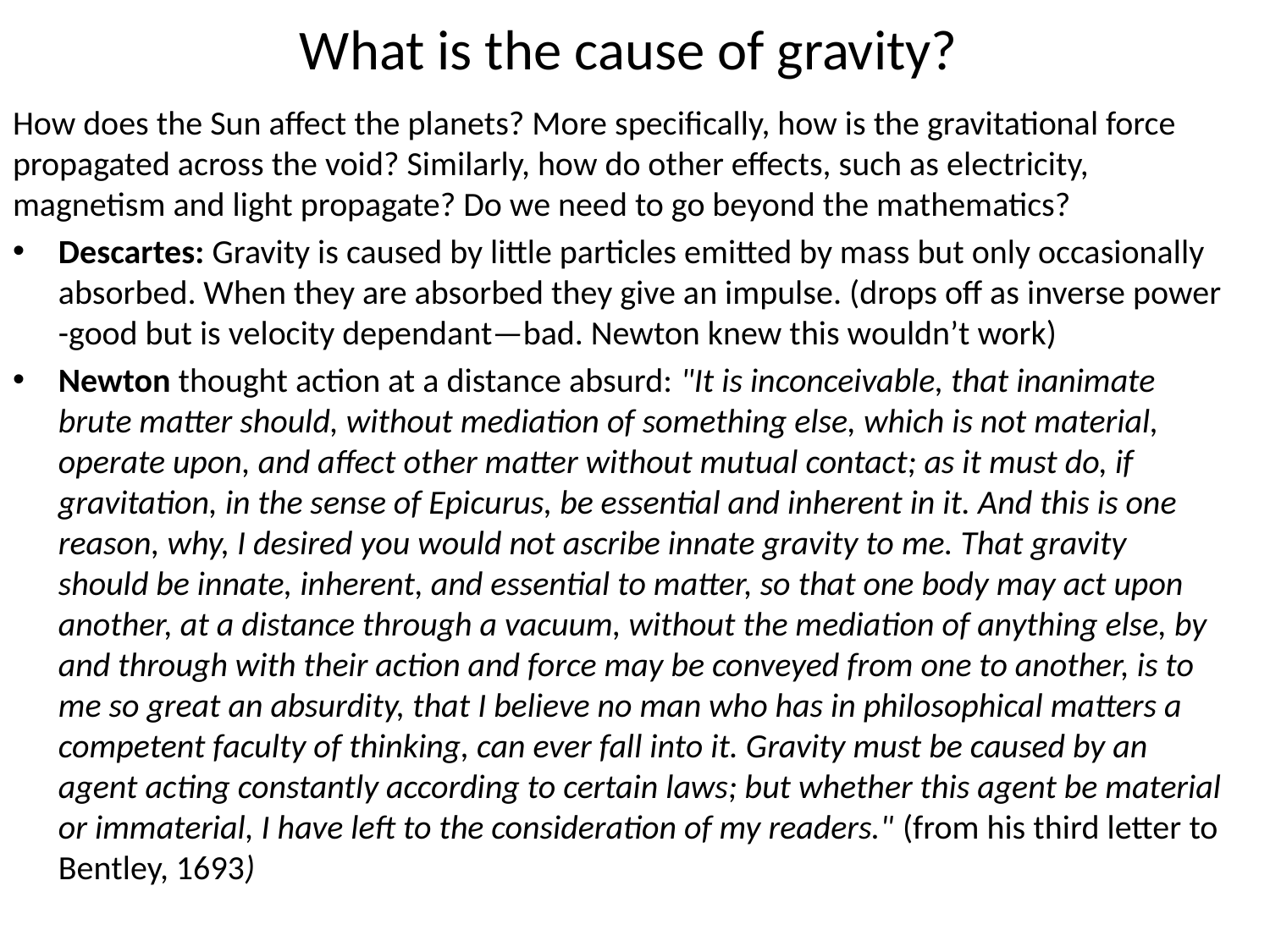

# What is the cause of gravity?
How does the Sun affect the planets? More specifically, how is the gravitational force propagated across the void? Similarly, how do other effects, such as electricity, magnetism and light propagate? Do we need to go beyond the mathematics?
Descartes: Gravity is caused by little particles emitted by mass but only occasionally absorbed. When they are absorbed they give an impulse. (drops off as inverse power -good but is velocity dependant—bad. Newton knew this wouldn’t work)
Newton thought action at a distance absurd: "It is inconceivable, that inanimate brute matter should, without mediation of something else, which is not material, operate upon, and affect other matter without mutual contact; as it must do, if gravitation, in the sense of Epicurus, be essential and inherent in it. And this is one reason, why, I desired you would not ascribe innate gravity to me. That gravity should be innate, inherent, and essential to matter, so that one body may act upon another, at a distance through a vacuum, without the mediation of anything else, by and through with their action and force may be conveyed from one to another, is to me so great an absurdity, that I believe no man who has in philosophical matters a competent faculty of thinking, can ever fall into it. Gravity must be caused by an agent acting constantly according to certain laws; but whether this agent be material or immaterial, I have left to the consideration of my readers." (from his third letter to Bentley, 1693)